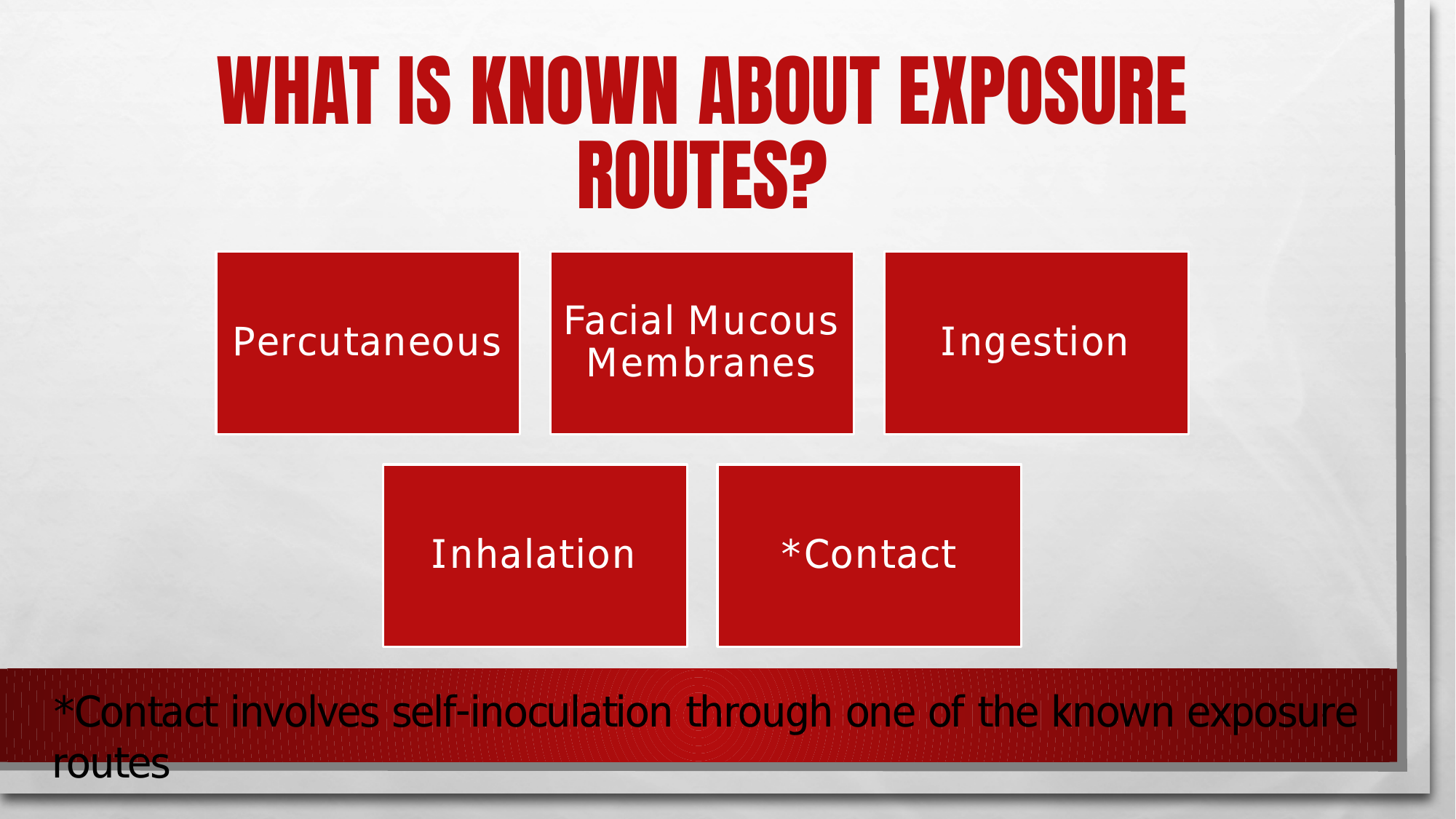

# What is known about Exposure routes?
Percutaneous
Facial Mucous Membranes
Ingestion
Inhalation
*Contact
*Contact involves self-inoculation through one of the known exposure routes